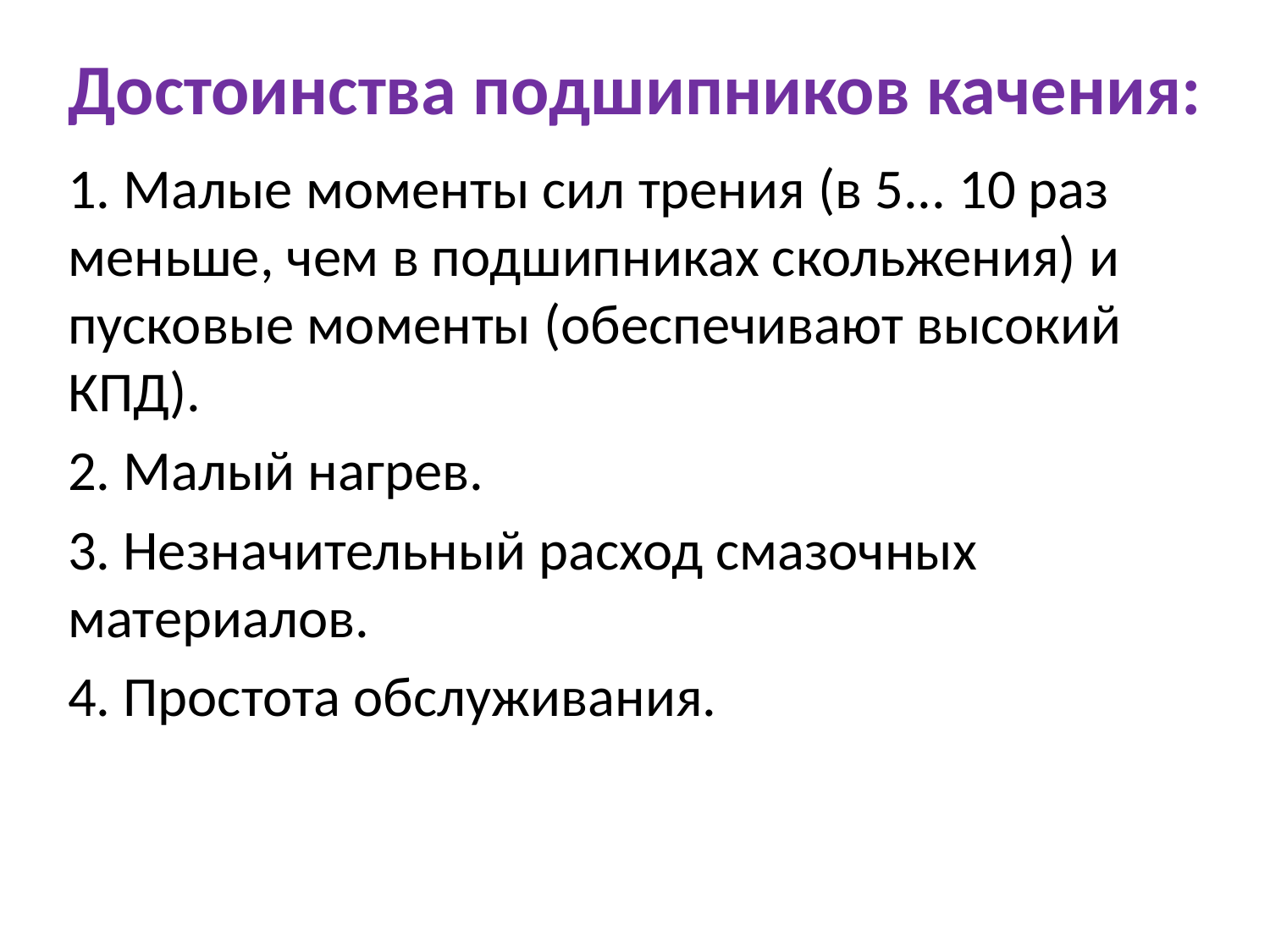

# Достоинства подшипников качения:
1. Малые моменты сил трения (в 5... 10 раз меньше, чем в подшипниках скольжения) и пусковые моменты (обеспечивают высокий КПД).
2. Малый нагрев.
3. Незначительный расход смазочных материалов.
4. Простота обслуживания.